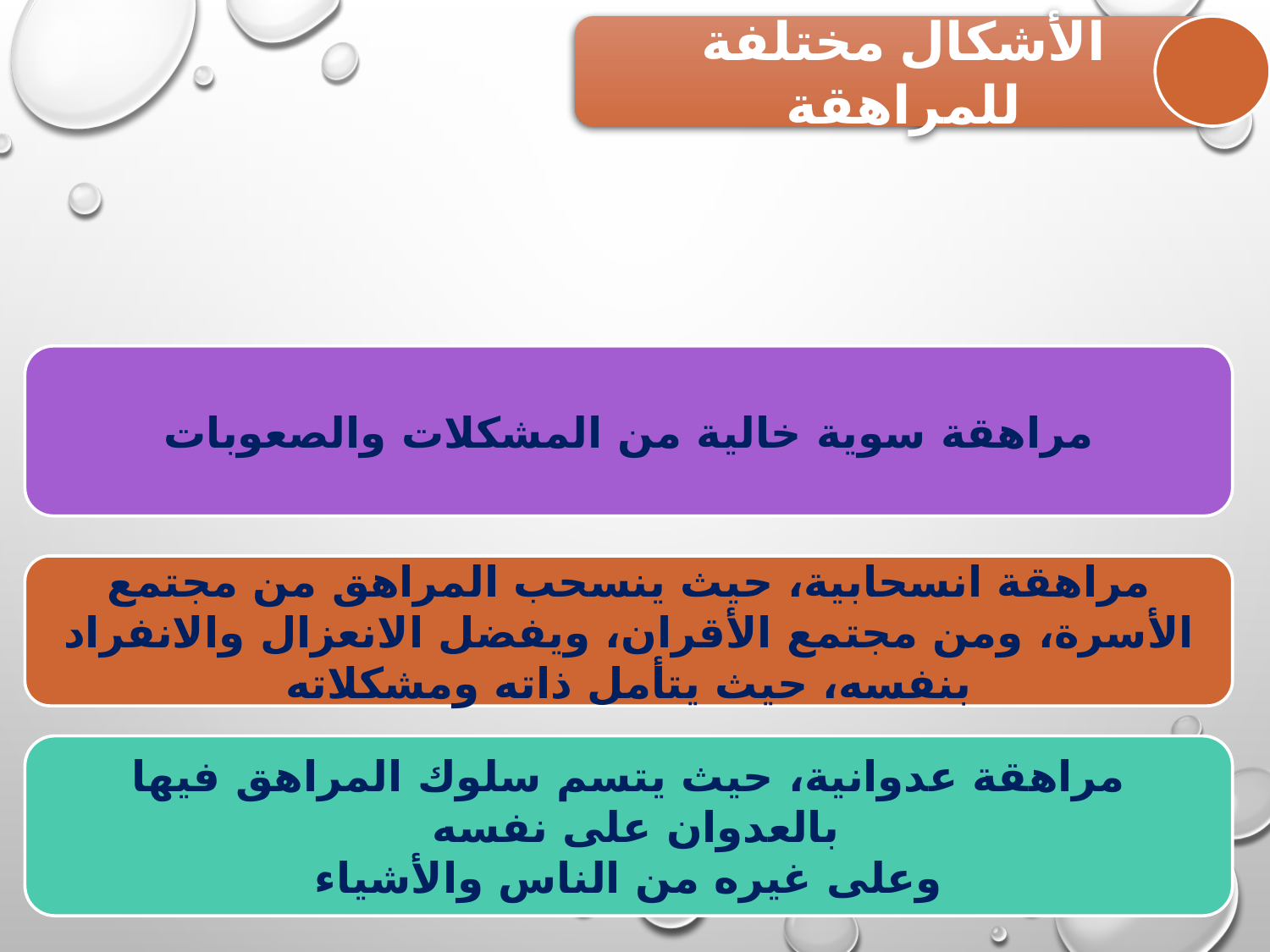

الأشكال مختلفة للمراهقة

مراهقة سوية خالية من المشكلات والصعوبات
مراهقة انسحابية، حيث ينسحب المراهق من مجتمع الأسرة، ومن مجتمع الأقران، ويفضل الانعزال والانفراد بنفسه، حيث يتأمل ذاته ومشكلاته
مراهقة عدوانية، حيث يتسم سلوك المراهق فيها بالعدوان على نفسه
وعلى غيره من الناس والأشياء